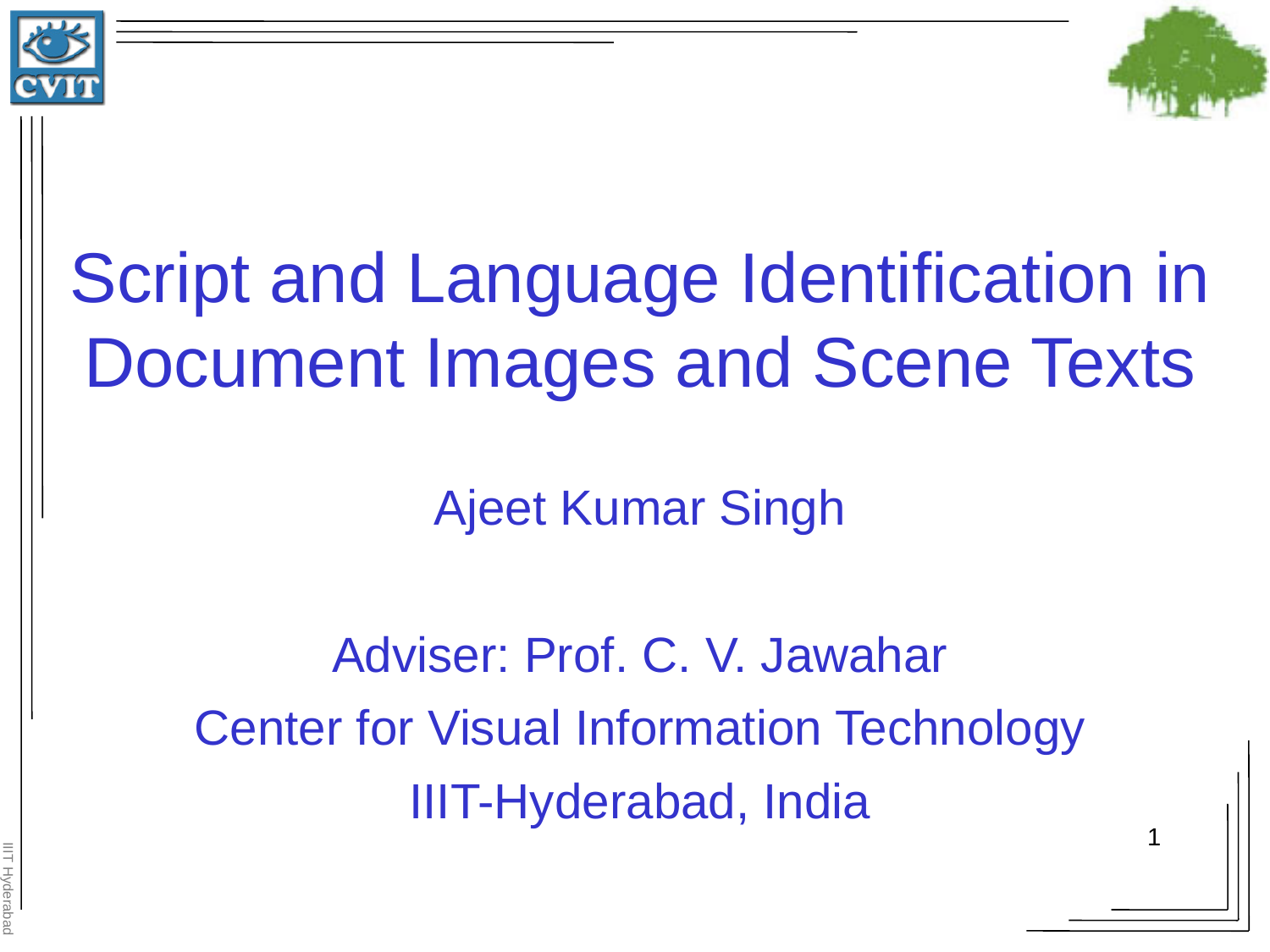

# Script and Language Identification in Document Images and Scene Texts
Ajeet Kumar Singh

Adviser: Prof. C. V. Jawahar
Center for Visual Information Technology
IIIT-Hyderabad, India
1